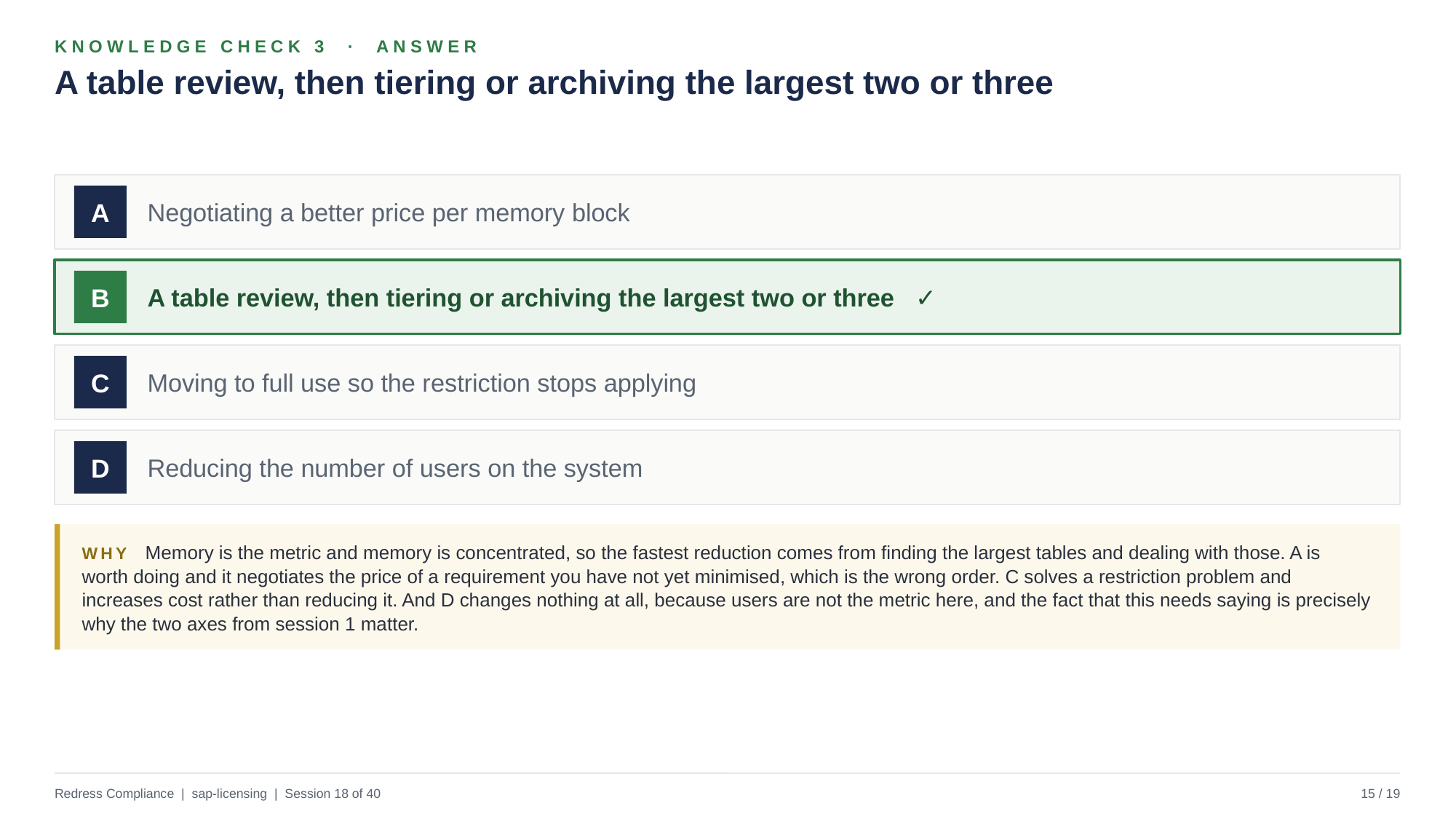

KNOWLEDGE CHECK 3  ·  ANSWER
A table review, then tiering or archiving the largest two or three

Negotiating a better price per memory block

A

A table review, then tiering or archiving the largest two or three   ✓

B

Moving to full use so the restriction stops applying

C

Reducing the number of users on the system

D

WHY  Memory is the metric and memory is concentrated, so the fastest reduction comes from finding the largest tables and dealing with those. A is worth doing and it negotiates the price of a requirement you have not yet minimised, which is the wrong order. C solves a restriction problem and increases cost rather than reducing it. And D changes nothing at all, because users are not the metric here, and the fact that this needs saying is precisely why the two axes from session 1 matter.

Redress Compliance  |  sap-licensing  |  Session 18 of 40
15 / 19